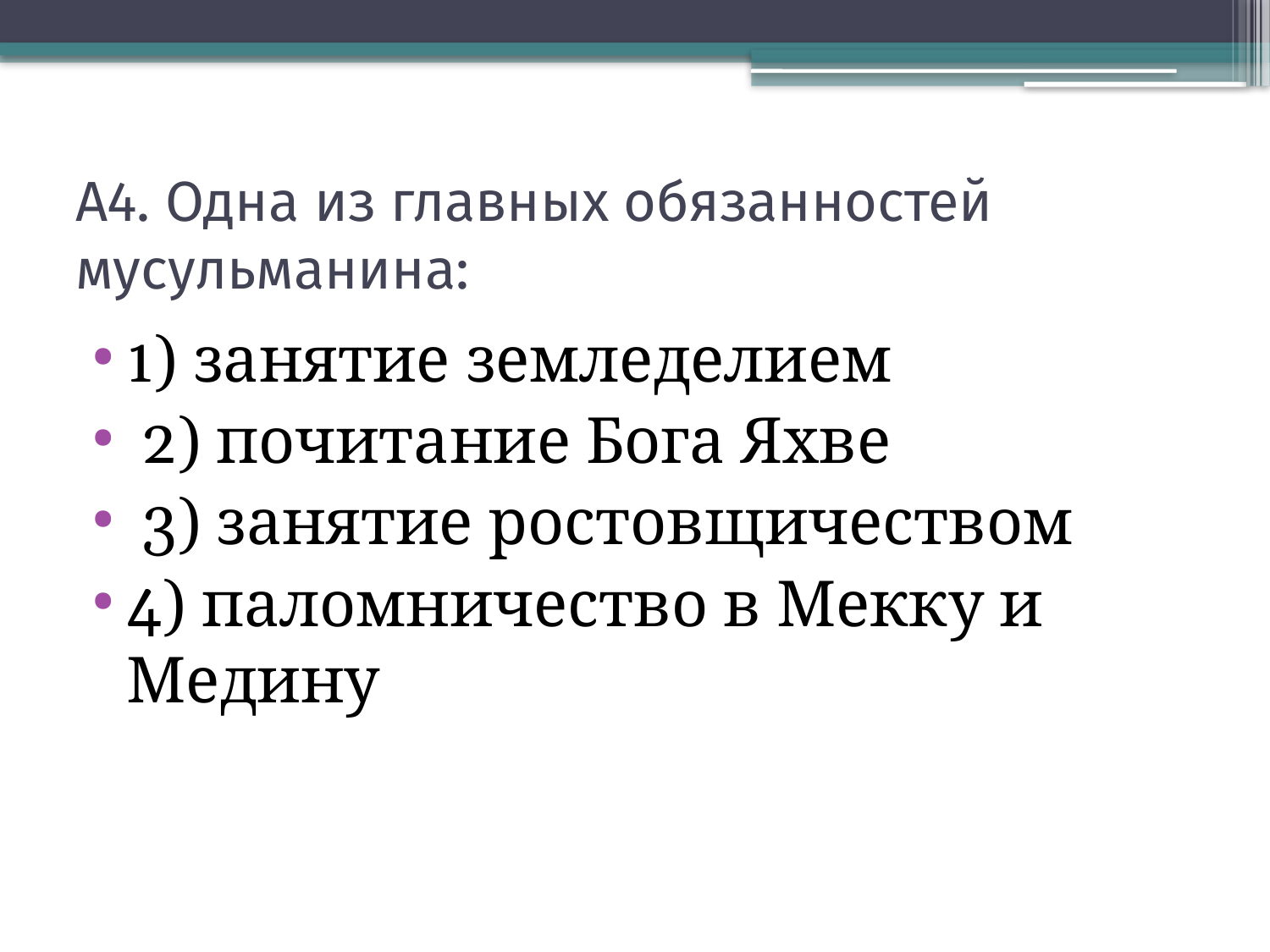

# А4. Одна из главных обязанностей мусульманина:
1) занятие земледелием
 2) почитание Бога Яхве
 3) занятие ростовщичеством
4) паломничество в Мекку и Медину